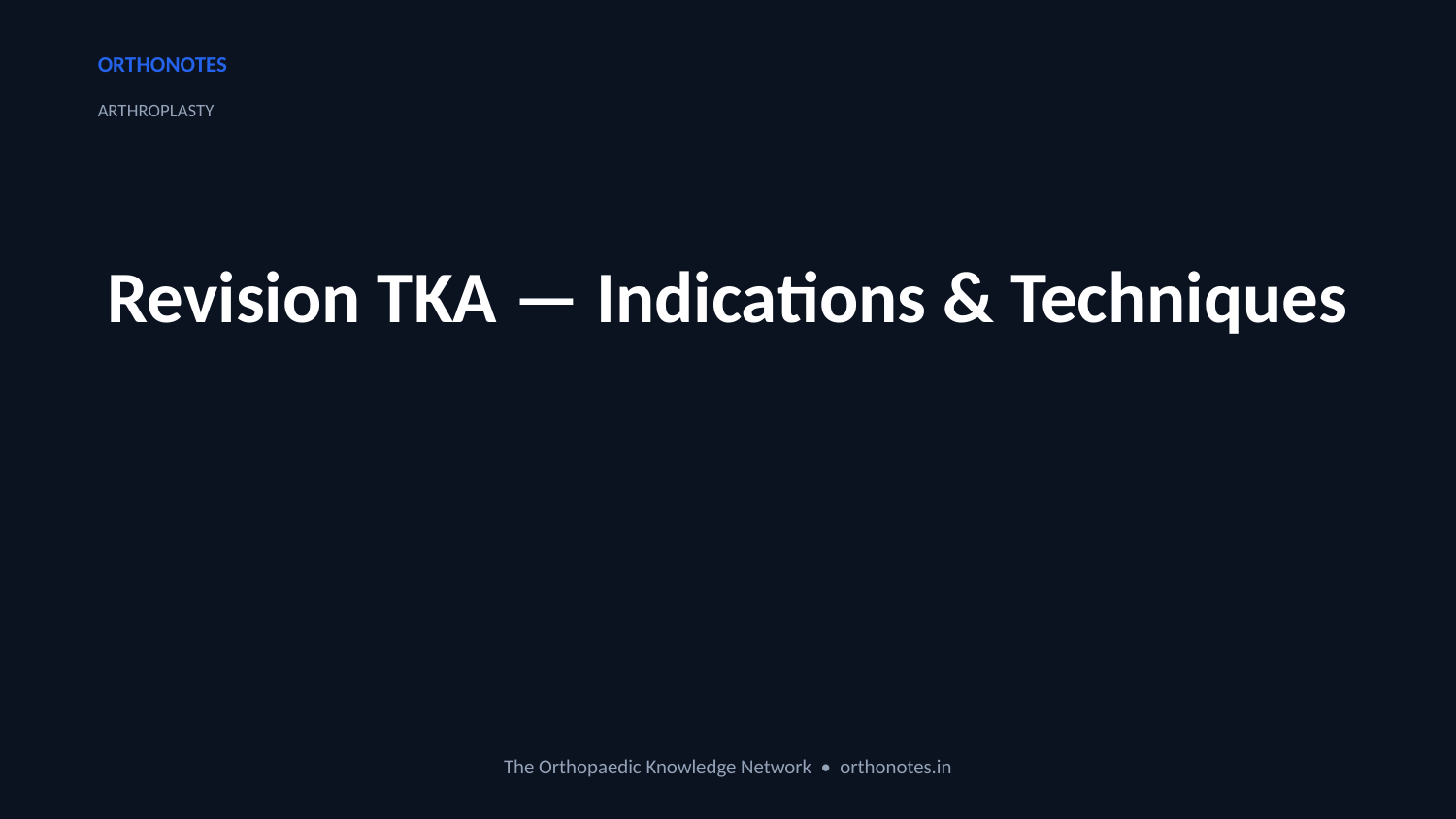

ORTHONOTES
ARTHROPLASTY
Revision TKA — Indications & Techniques
The Orthopaedic Knowledge Network  •  orthonotes.in